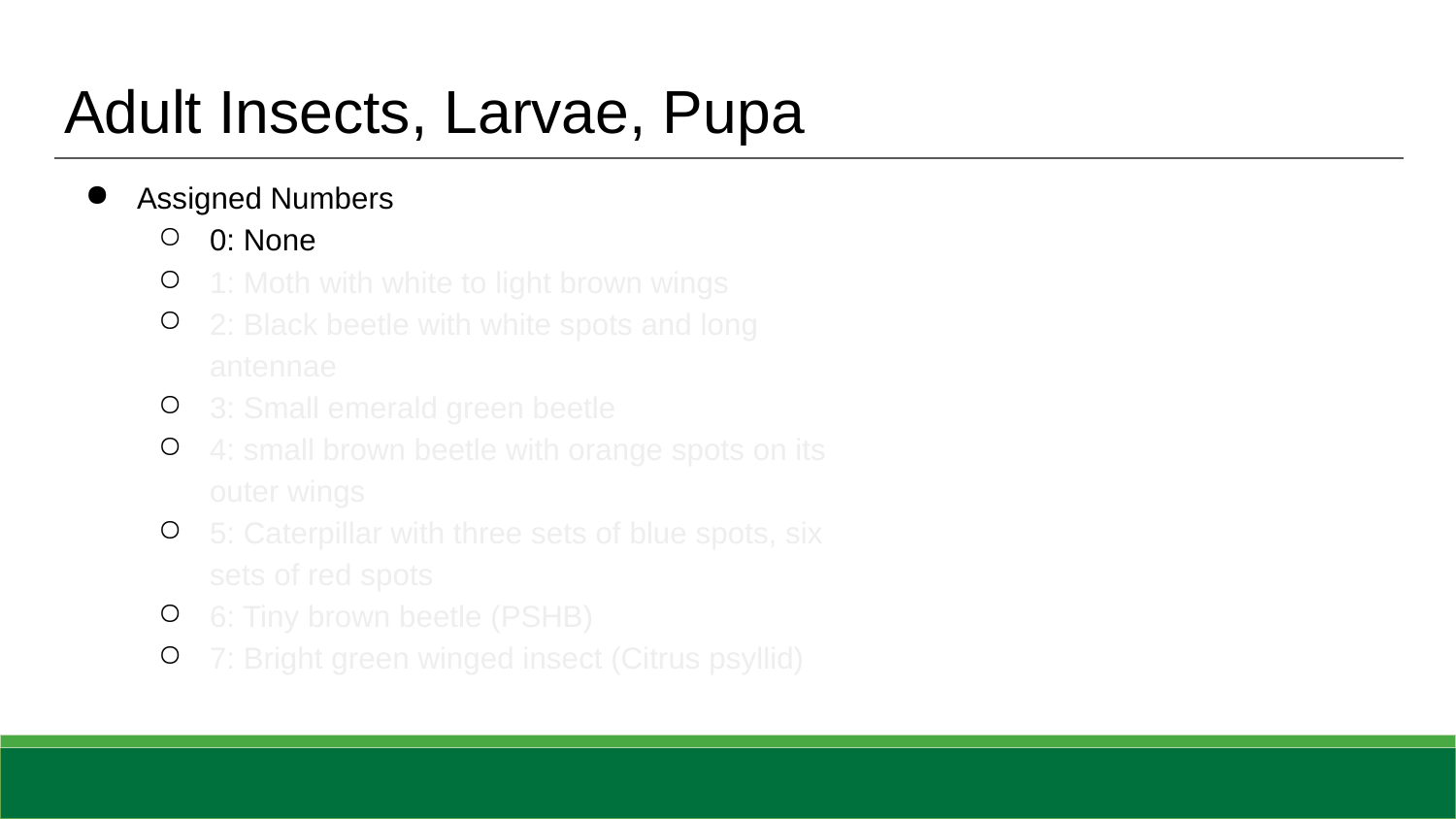

# Adult Insects, Larvae, Pupa
Assigned Numbers
0: None
1: Moth with white to light brown wings
2: Black beetle with white spots and long antennae
3: Small emerald green beetle
4: small brown beetle with orange spots on its outer wings
5: Caterpillar with three sets of blue spots, six sets of red spots
6: Tiny brown beetle (PSHB)
7: Bright green winged insect (Citrus psyllid)